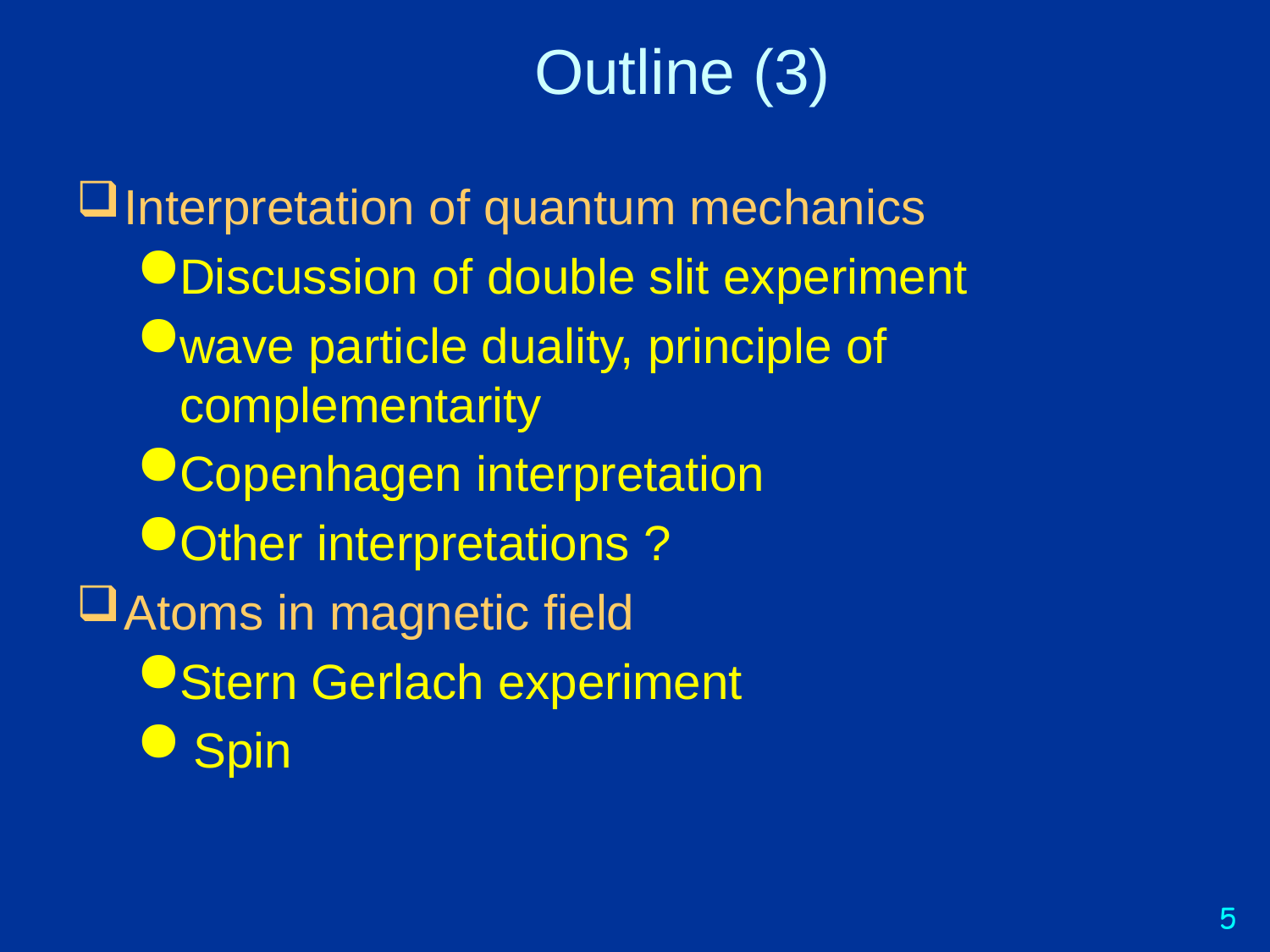

# Outline (3)
Interpretation of quantum mechanics
Discussion of double slit experiment
wave particle duality, principle of complementarity
Copenhagen interpretation
Other interpretations ?
Atoms in magnetic field
Stern Gerlach experiment
 Spin